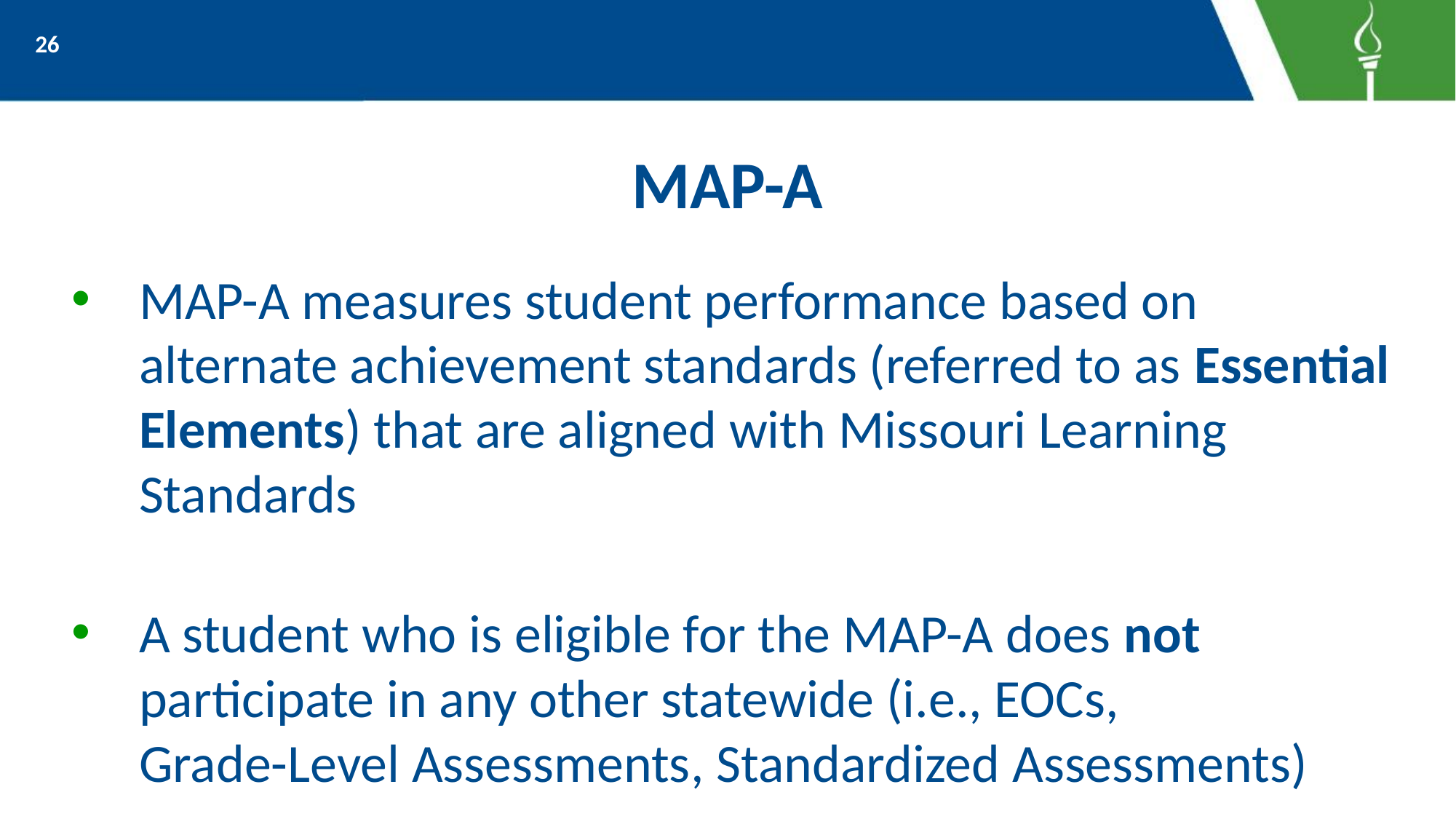

26
# MAP-A
MAP-A measures student performance based on alternate achievement standards (referred to as Essential Elements) that are aligned with Missouri Learning Standards

A student who is eligible for the MAP-A does not participate in any other statewide (i.e., EOCs,
Grade-Level Assessments, Standardized Assessments)